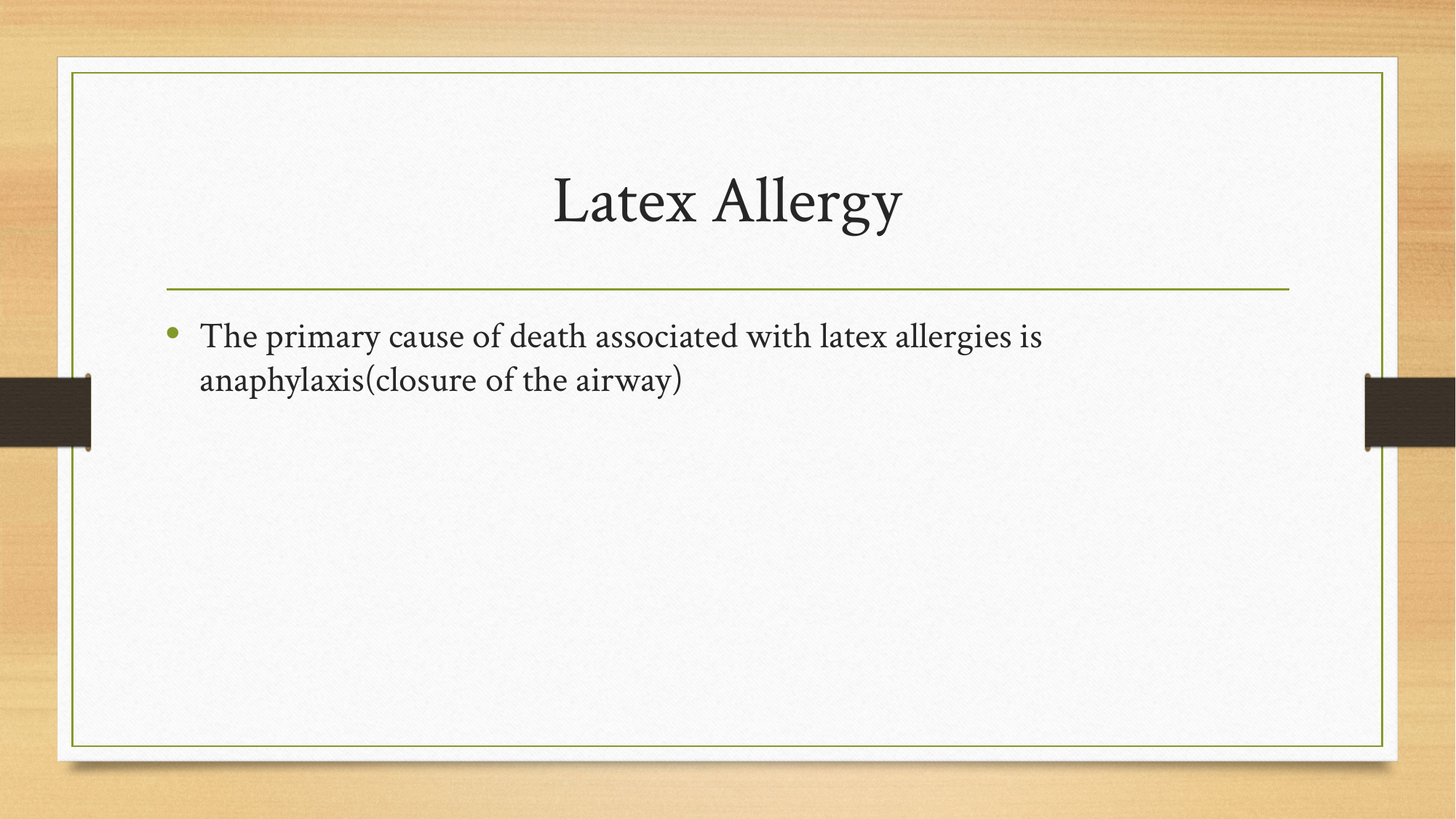

# Latex Allergy
The primary cause of death associated with latex allergies is anaphylaxis(closure of the airway)